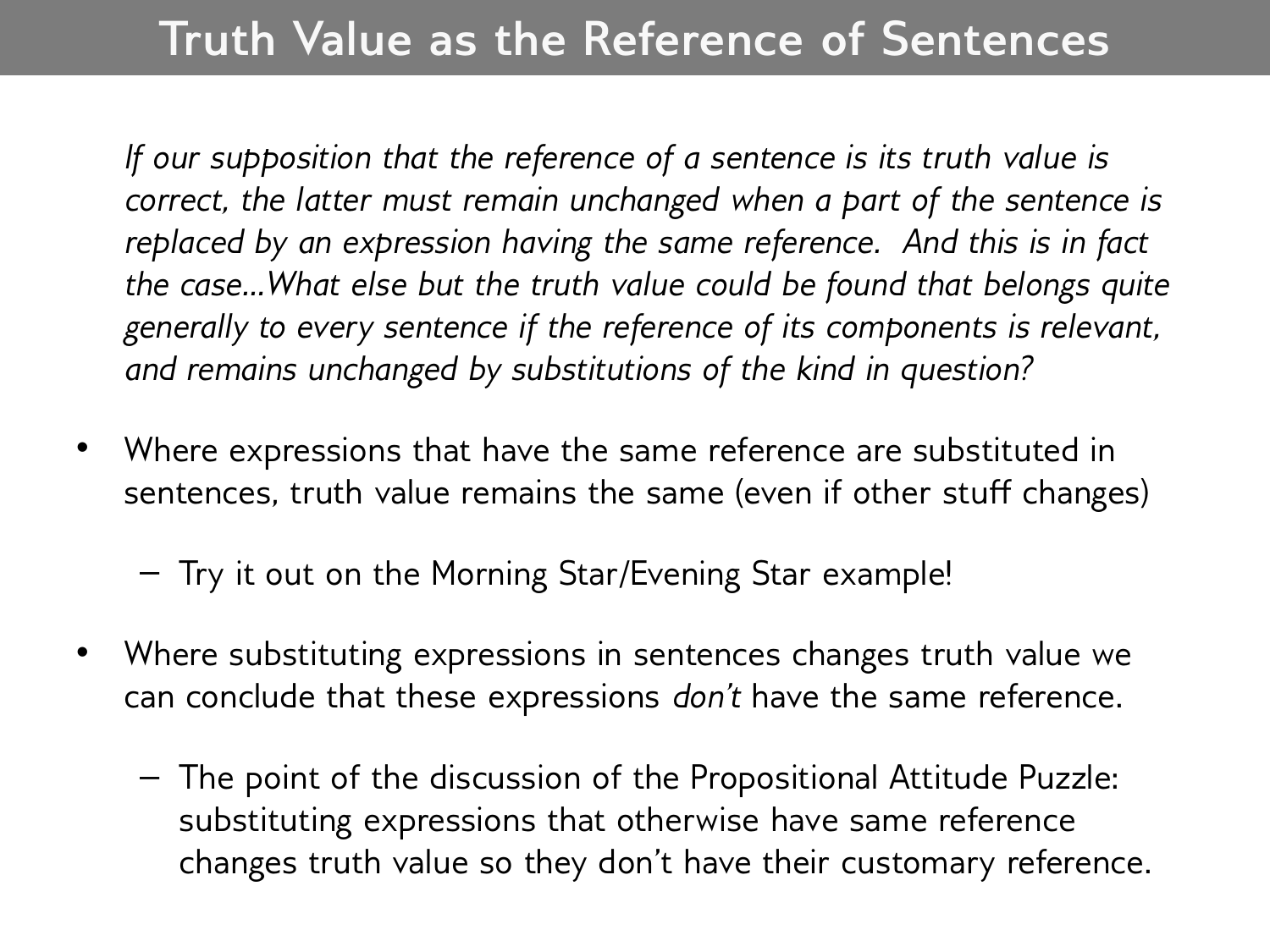

# Truth Value as the Reference of Sentences
	If our supposition that the reference of a sentence is its truth value is correct, the latter must remain unchanged when a part of the sentence is replaced by an expression having the same reference.  And this is in fact the case…What else but the truth value could be found that belongs quite generally to every sentence if the reference of its components is relevant, and remains unchanged by substitutions of the kind in question?
Where expressions that have the same reference are substituted in sentences, truth value remains the same (even if other stuff changes)
Try it out on the Morning Star/Evening Star example!
Where substituting expressions in sentences changes truth value we can conclude that these expressions don’t have the same reference.
The point of the discussion of the Propositional Attitude Puzzle: substituting expressions that otherwise have same reference changes truth value so they don’t have their customary reference.